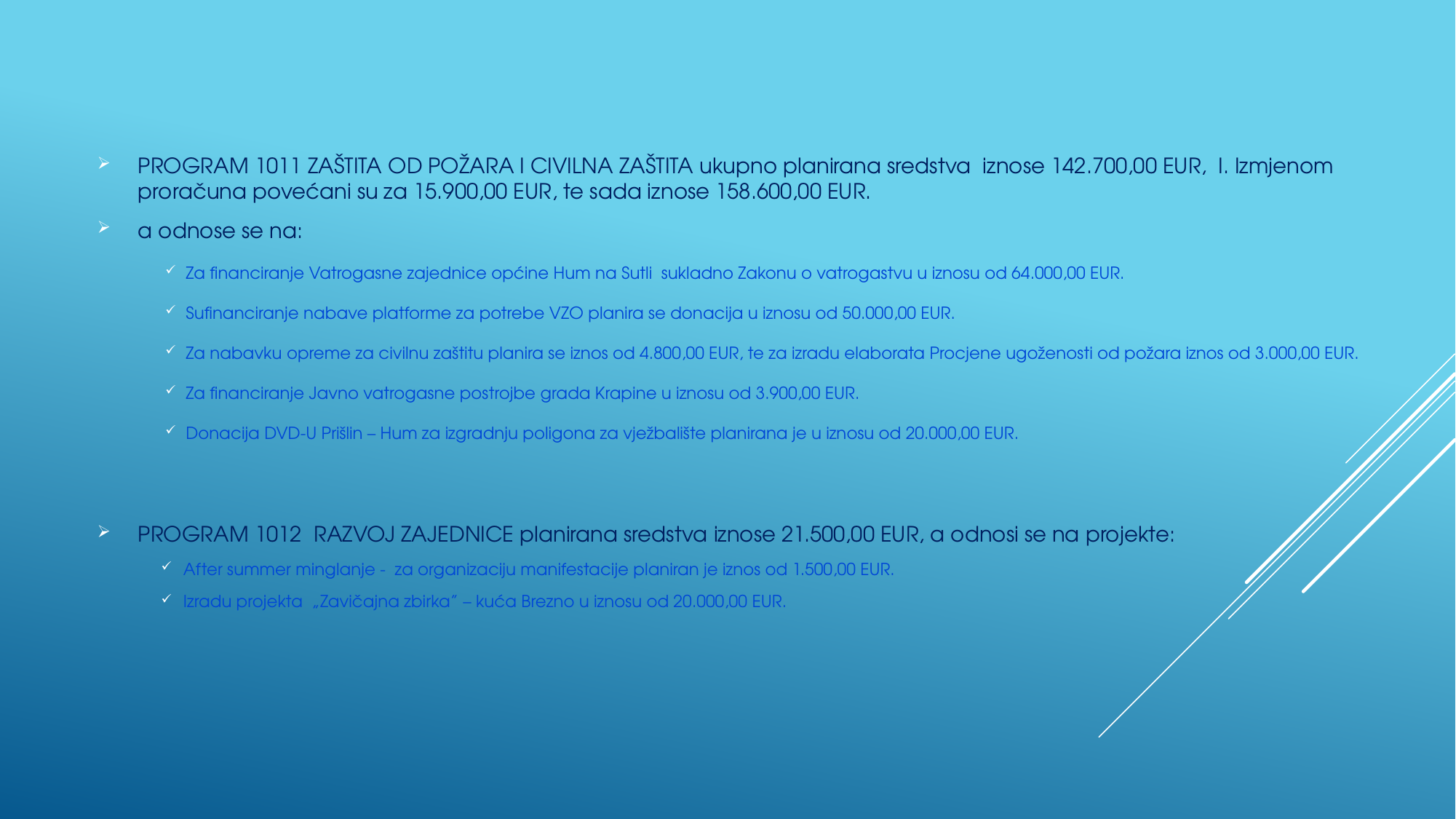

PROGRAM 1011 ZAŠTITA OD POŽARA I CIVILNA ZAŠTITA ukupno planirana sredstva  iznose 142.700,00 EUR,  I. Izmjenom proračuna povećani su za 15.900,00 EUR, te sada iznose 158.600,00 EUR.
a odnose se na:
Za financiranje Vatrogasne zajednice općine Hum na Sutli  sukladno Zakonu o vatrogastvu u iznosu od 64.000,00 EUR.
Sufinanciranje nabave platforme za potrebe VZO planira se donacija u iznosu od 50.000,00 EUR.
Za nabavku opreme za civilnu zaštitu planira se iznos od 4.800,00 EUR, te za izradu elaborata Procjene ugoženosti od požara iznos od 3.000,00 EUR.
Za financiranje Javno vatrogasne postrojbe grada Krapine u iznosu od 3.900,00 EUR.
Donacija DVD-U Prišlin – Hum za izgradnju poligona za vježbalište planirana je u iznosu od 20.000,00 EUR.

PROGRAM 1012  RAZVOJ ZAJEDNICE planirana sredstva iznose 21.500,00 EUR, a odnosi se na projekte:
After summer minglanje -  za organizaciju manifestacije planiran je iznos od 1.500,00 EUR.
Izradu projekta  „Zavičajna zbirka” – kuća Brezno u iznosu od 20.000,00 EUR.